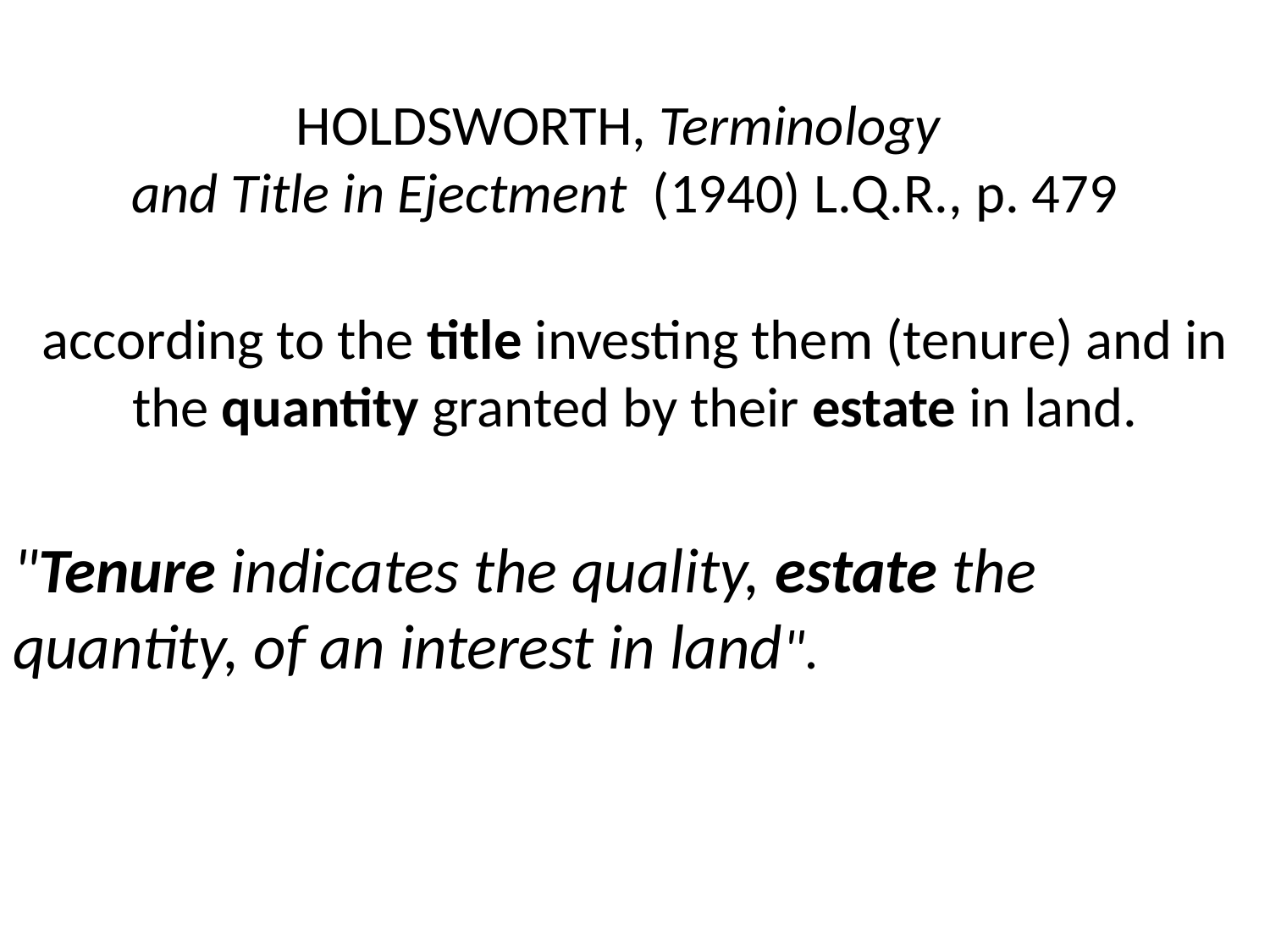

# HOLDSWORTH, Terminology and Title in Ejectment  (1940) L.Q.R., p. 479
according to the title investing them (tenure) and in the quantity granted by their estate in land.

"Tenure indicates the quality, estate the quantity, of an interest in land".